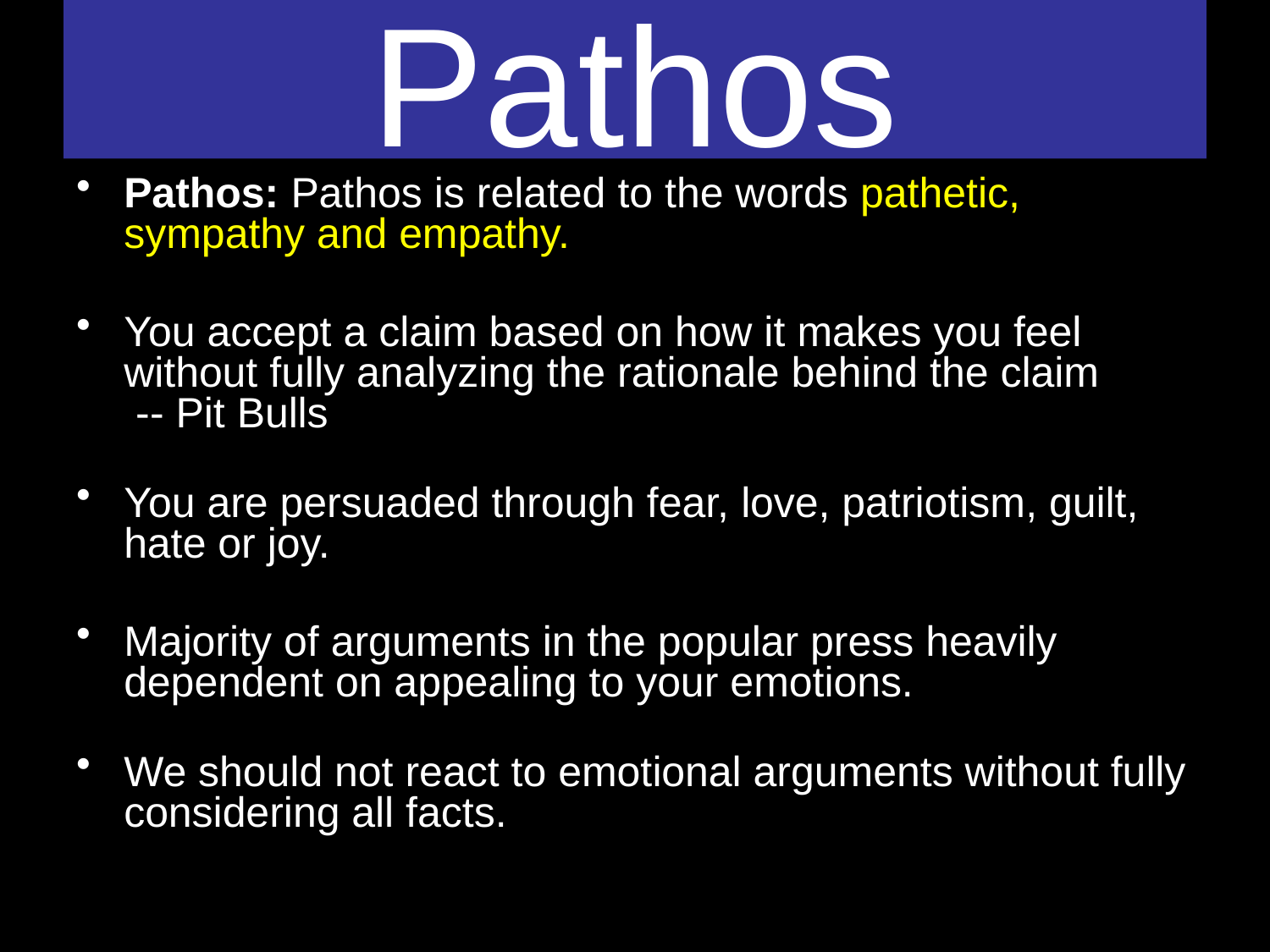

# Pathos
Pathos: Pathos is related to the words pathetic, sympathy and empathy.

You accept a claim based on how it makes you feel without fully analyzing the rationale behind the claim
 -- Pit Bulls
You are persuaded through fear, love, patriotism, guilt, hate or joy.

Majority of arguments in the popular press heavily dependent on appealing to your emotions.
We should not react to emotional arguments without fully considering all facts.